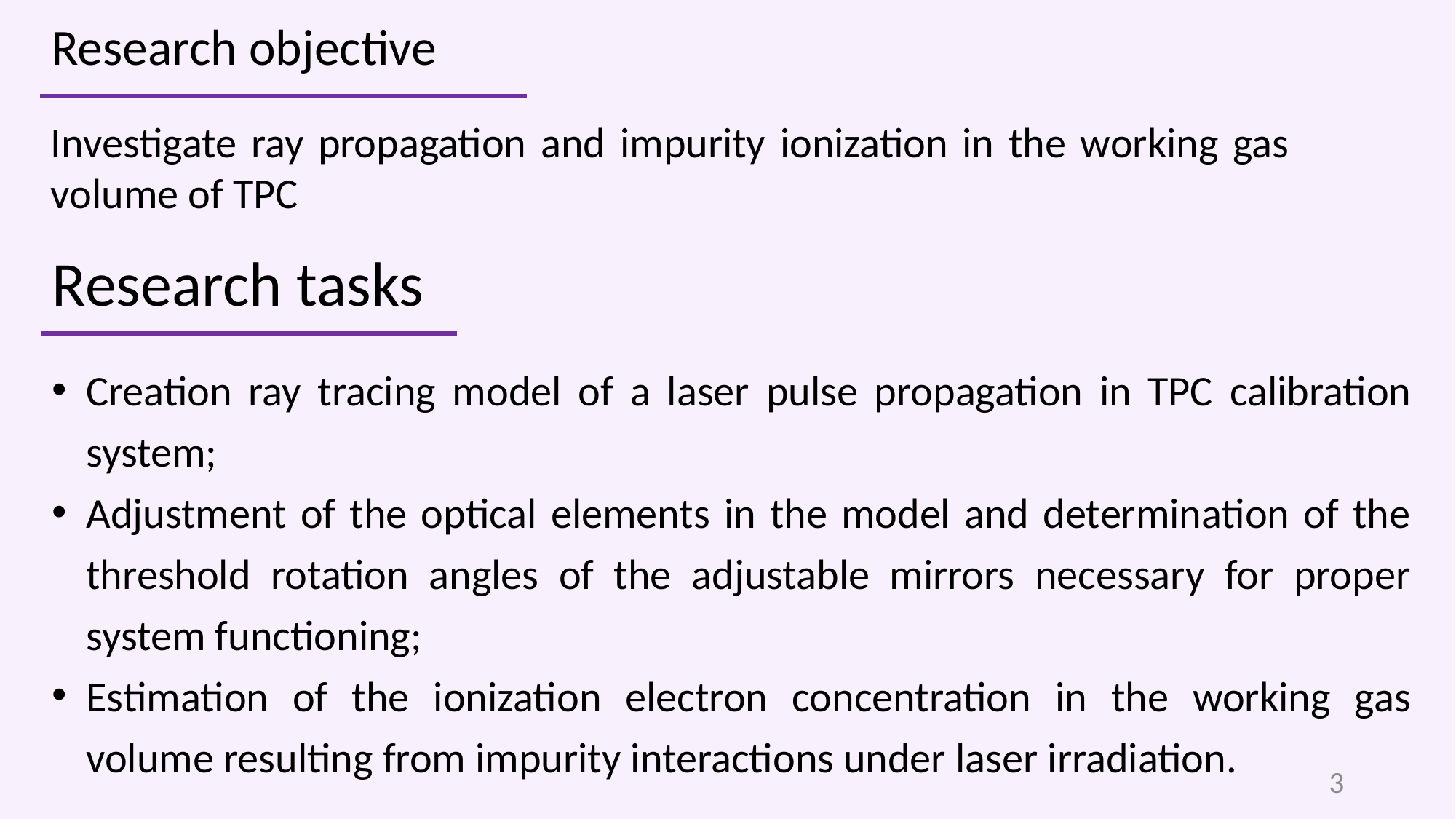

# Research objective
Investigate ray propagation and impurity ionization in the working gas volume of TPC
Research tasks
Creation ray tracing model of a laser pulse propagation in TPC calibration system;
Adjustment of the optical elements in the model and determination of the threshold rotation angles of the adjustable mirrors necessary for proper system functioning;
Estimation of the ionization electron concentration in the working gas volume resulting from impurity interactions under laser irradiation.
3